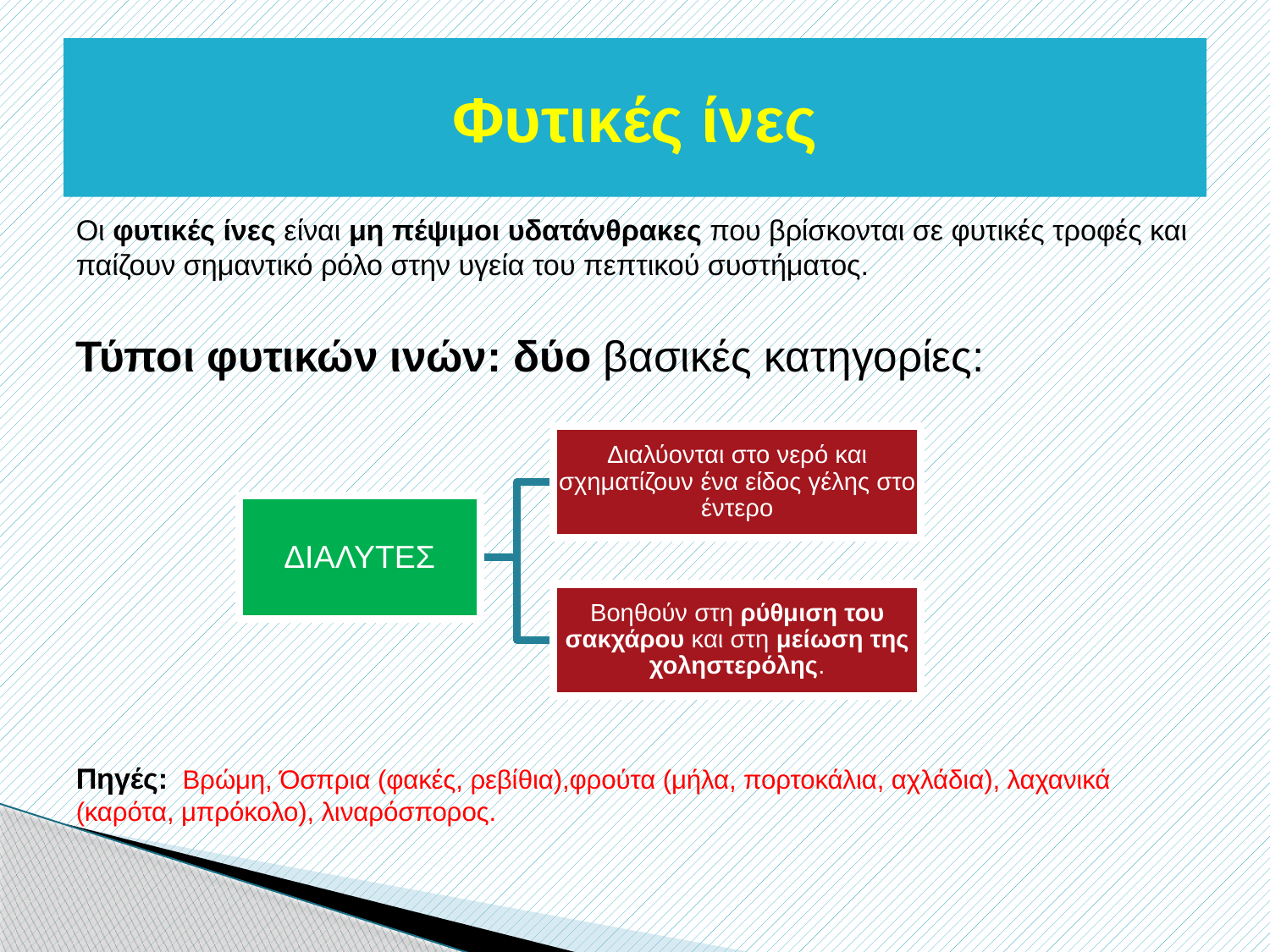

# Φυτικές ίνες
Οι φυτικές ίνες είναι μη πέψιμοι υδατάνθρακες που βρίσκονται σε φυτικές τροφές και παίζουν σημαντικό ρόλο στην υγεία του πεπτικού συστήματος.

Τύποι φυτικών ινών: δύο βασικές κατηγορίες:

Πηγές:  Βρώμη, Όσπρια (φακές, ρεβίθια),φρούτα (μήλα, πορτοκάλια, αχλάδια), λαχανικά (καρότα, μπρόκολο), λιναρόσπορος.

ΔΙΑΛΥΤΕΣ
Διαλύονται στο νερό και σχηματίζουν ένα είδος γέλης στο έντερο
Βοηθούν στη ρύθμιση του σακχάρου και στη μείωση της χοληστερόλης.